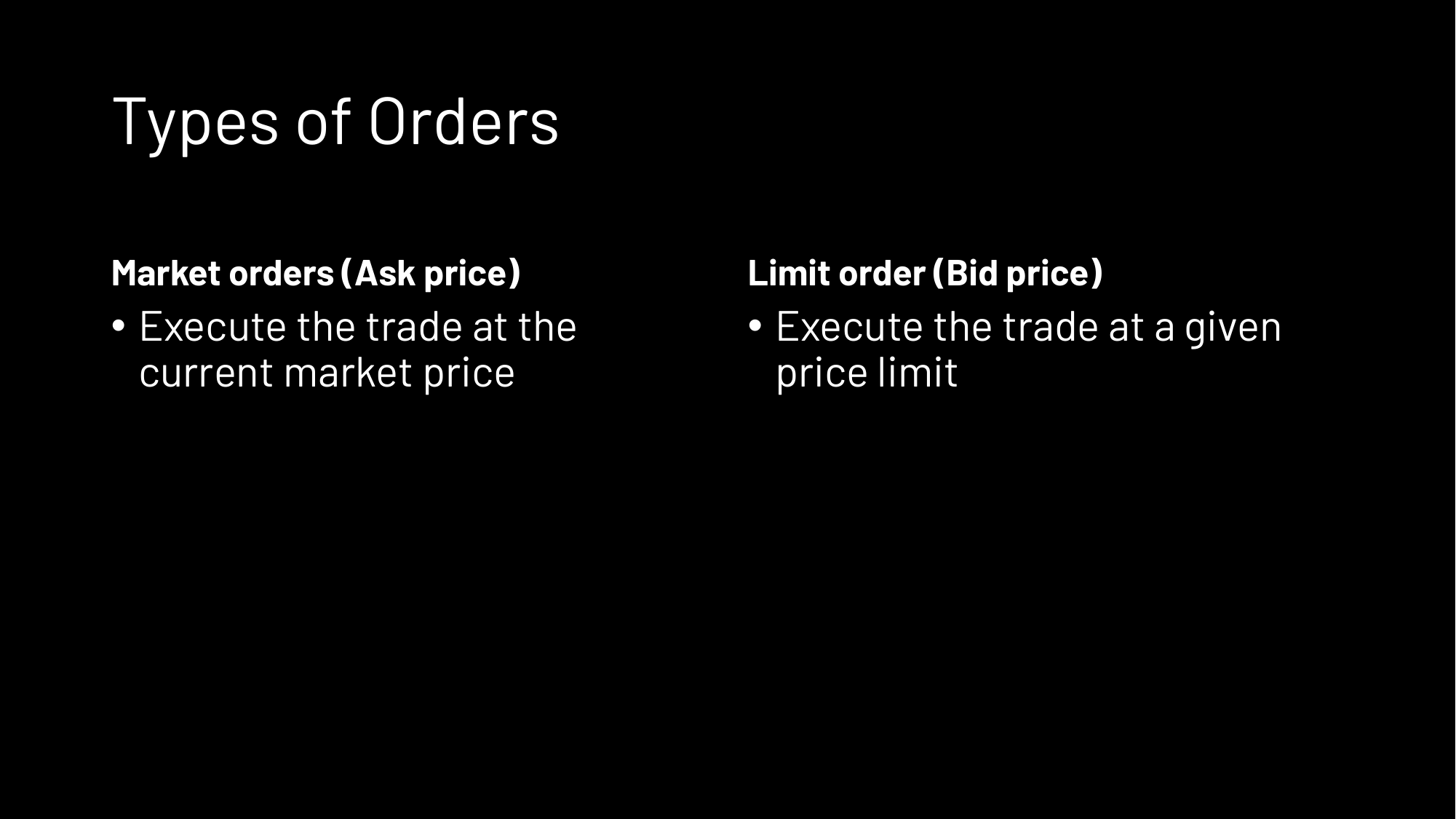

# Types of Orders
Market orders (Ask price)
Limit order (Bid price)
Execute the trade at the current market price
Execute the trade at a given price limit